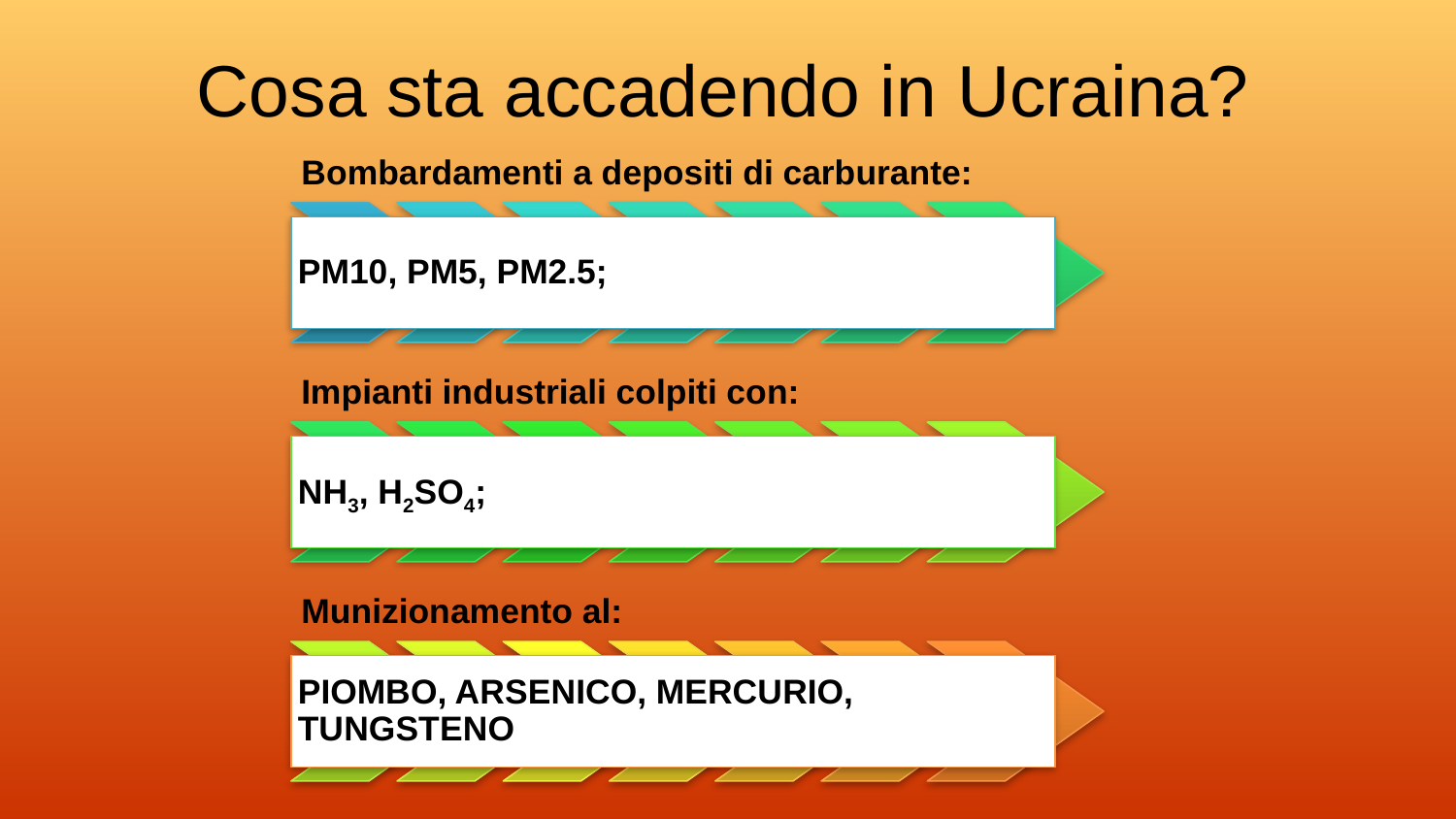

# Cosa sta accadendo in Ucraina?
Bombardamenti a depositi di carburante:
PM10, PM5, PM2.5;
Impianti industriali colpiti con:
NH3, H2SO4;
Munizionamento al:
PIOMBO, ARSENICO, MERCURIO, TUNGSTENO